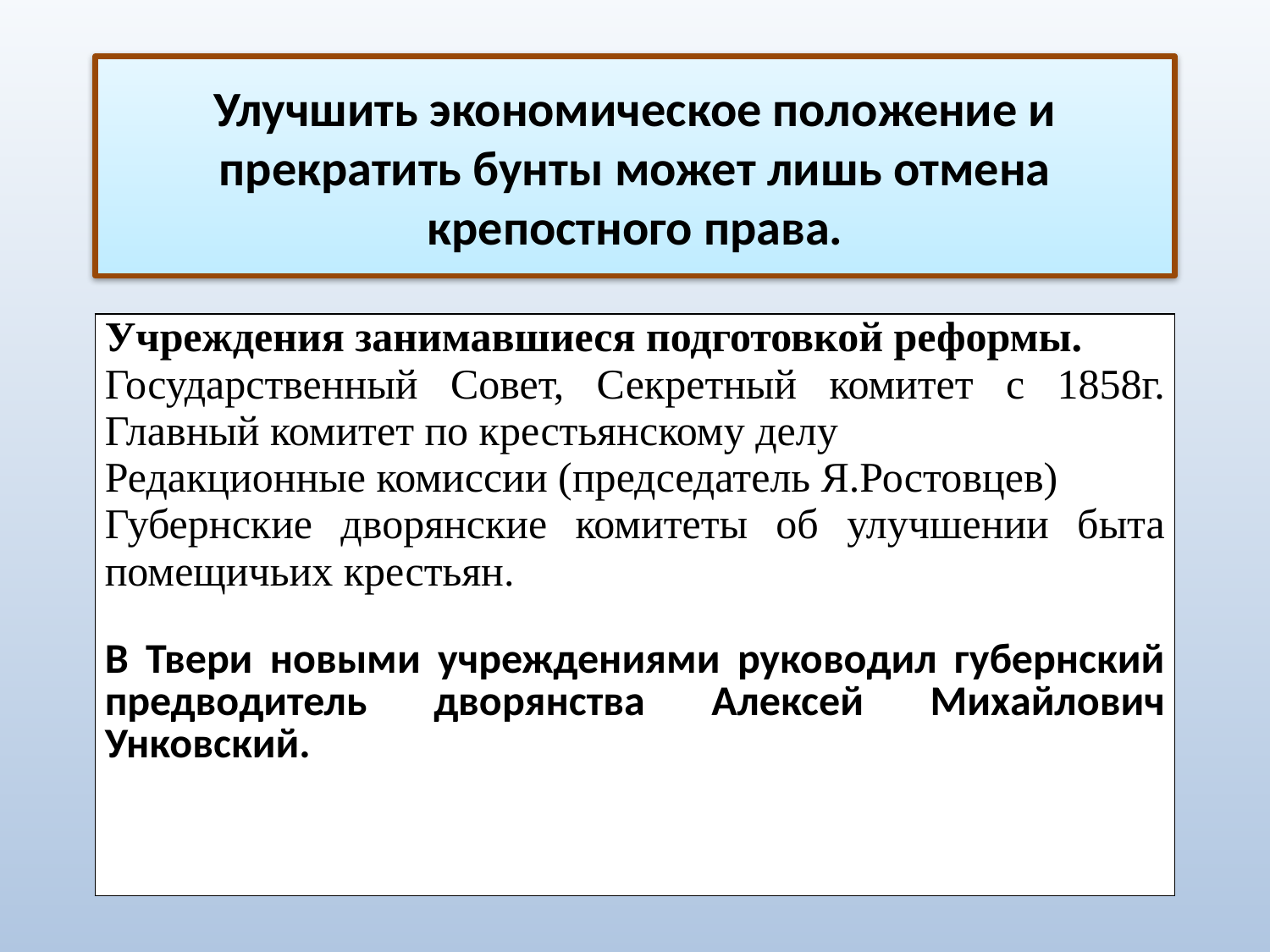

# Улучшить экономическое положение и прекратить бунты может лишь отмена крепостного права.
| Учреждения занимавшиеся подготовкой реформы. Государственный Совет, Секретный комитет с 1858г. Главный комитет по крестьянскому делу Редакционные комиссии (председатель Я.Ростовцев) Губернские дворянские комитеты об улучшении быта помещичьих крестьян. В Твери новыми учреждениями руководил губернский предводитель дворянства Алексей Михайлович Унковский. |
| --- |